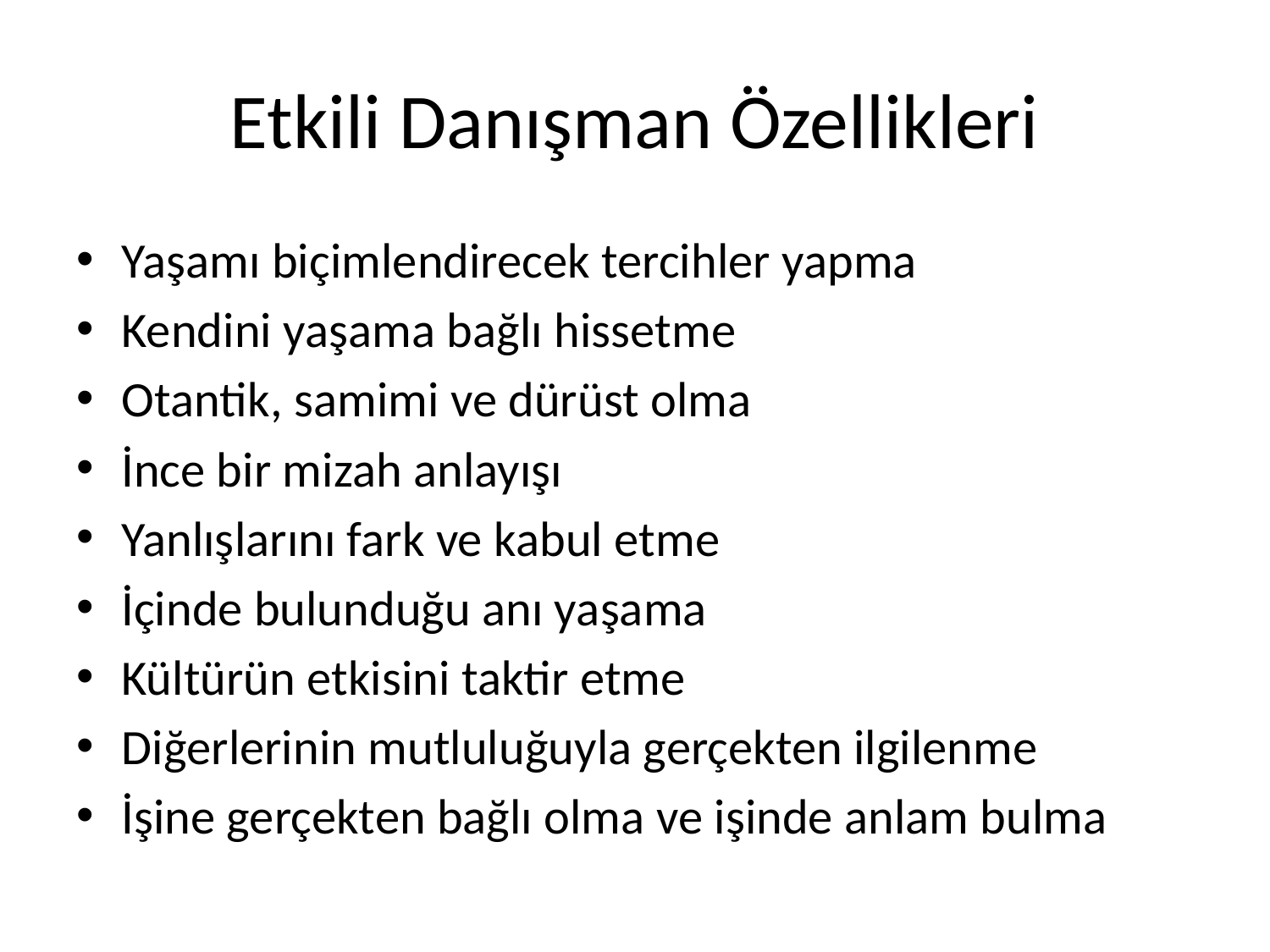

# Etkili Danışman Özellikleri
Yaşamı biçimlendirecek tercihler yapma
Kendini yaşama bağlı hissetme
Otantik, samimi ve dürüst olma
İnce bir mizah anlayışı
Yanlışlarını fark ve kabul etme
İçinde bulunduğu anı yaşama
Kültürün etkisini taktir etme
Diğerlerinin mutluluğuyla gerçekten ilgilenme
İşine gerçekten bağlı olma ve işinde anlam bulma